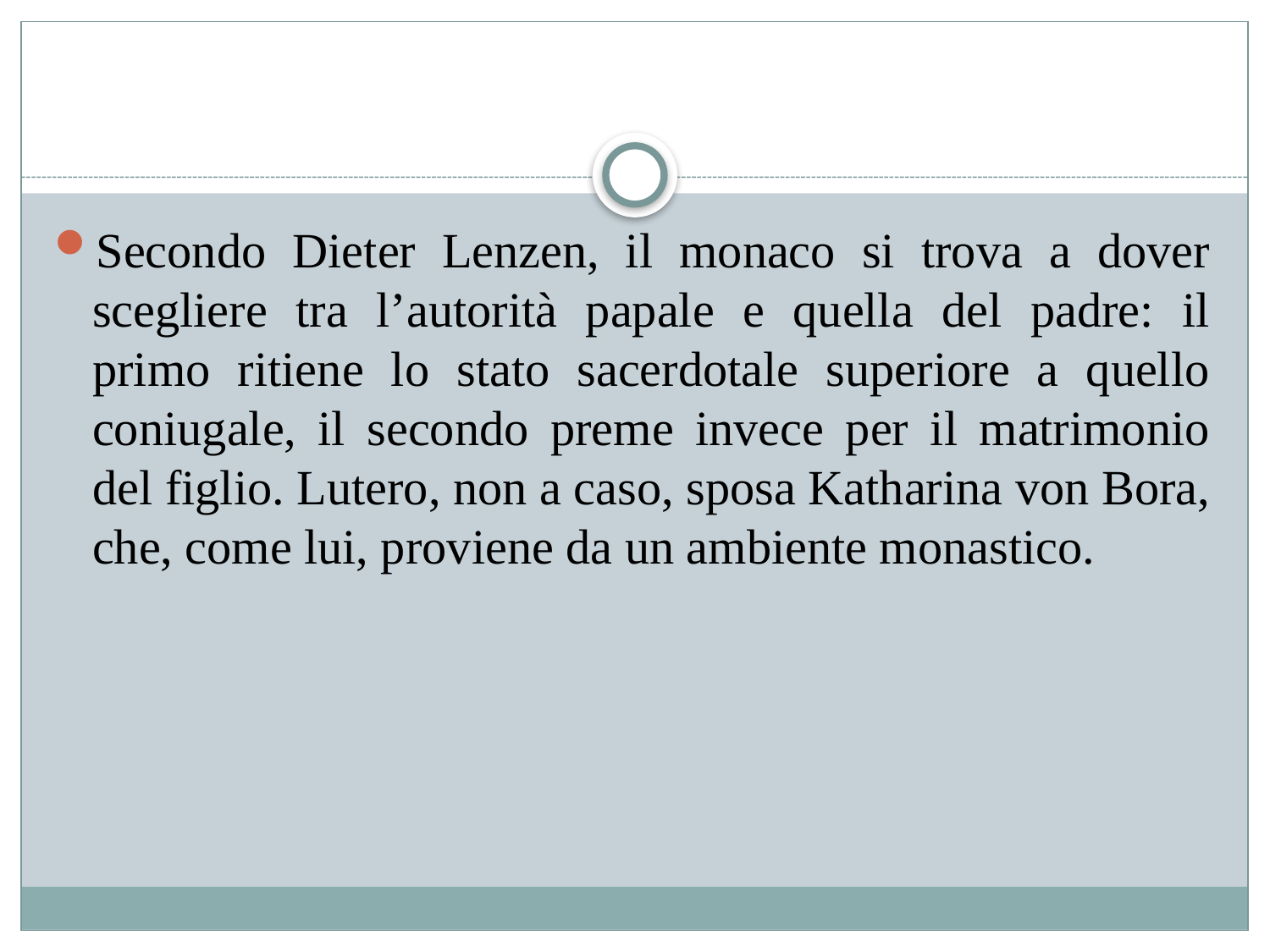

#
Secondo Dieter Lenzen, il monaco si trova a dover scegliere tra l’autorità papale e quella del padre: il primo ritiene lo stato sacerdotale superiore a quello coniugale, il secondo preme invece per il matrimonio del figlio. Lutero, non a caso, sposa Katharina von Bora, che, come lui, proviene da un ambiente monastico.